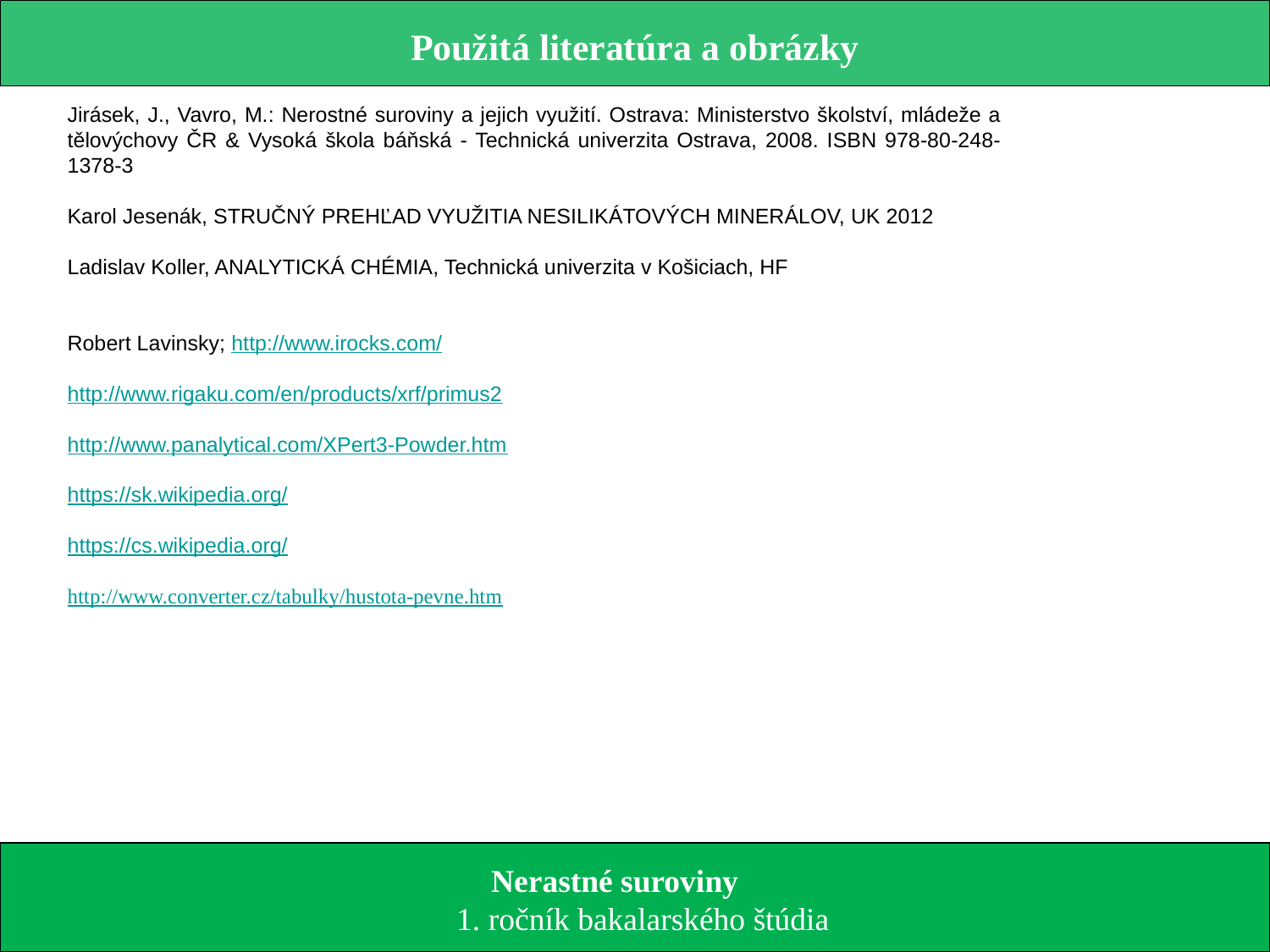

Použitá literatúra a obrázky
Jirásek, J., Vavro, M.: Nerostné suroviny a jejich využití. Ostrava: Ministerstvo školství, mládeže a tělovýchovy ČR & Vysoká škola báňská - Technická univerzita Ostrava, 2008. ISBN 978-80-248-1378-3

Karol Jesenák, STRUČNÝ PREHĽAD VYUŽITIA NESILIKÁTOVÝCH MINERÁLOV, UK 2012

Ladislav Koller, ANALYTICKÁ CHÉMIA, Technická univerzita v Košiciach, HF

Robert Lavinsky; http://www.irocks.com/

http://www.rigaku.com/en/products/xrf/primus2

http://www.panalytical.com/XPert3-Powder.htm

https://sk.wikipedia.org/

https://cs.wikipedia.org/

http://www.converter.cz/tabulky/hustota-pevne.htm

  Nerastné suroviny
  1. ročník bakalarského štúdia